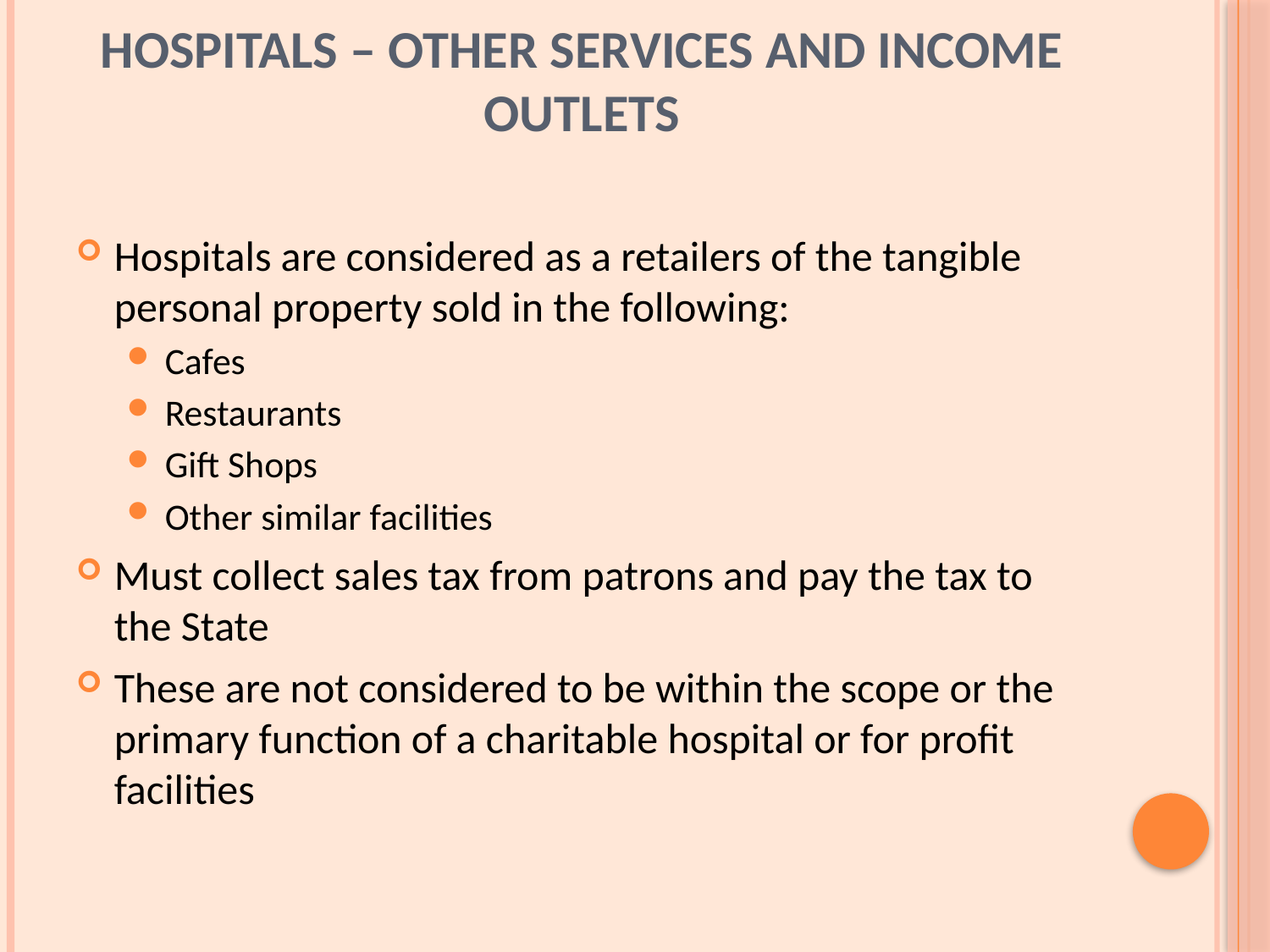

# Hospitals – Other Services and Income Outlets
Hospitals are considered as a retailers of the tangible personal property sold in the following:
Cafes
Restaurants
Gift Shops
Other similar facilities
Must collect sales tax from patrons and pay the tax to the State
These are not considered to be within the scope or the primary function of a charitable hospital or for profit facilities